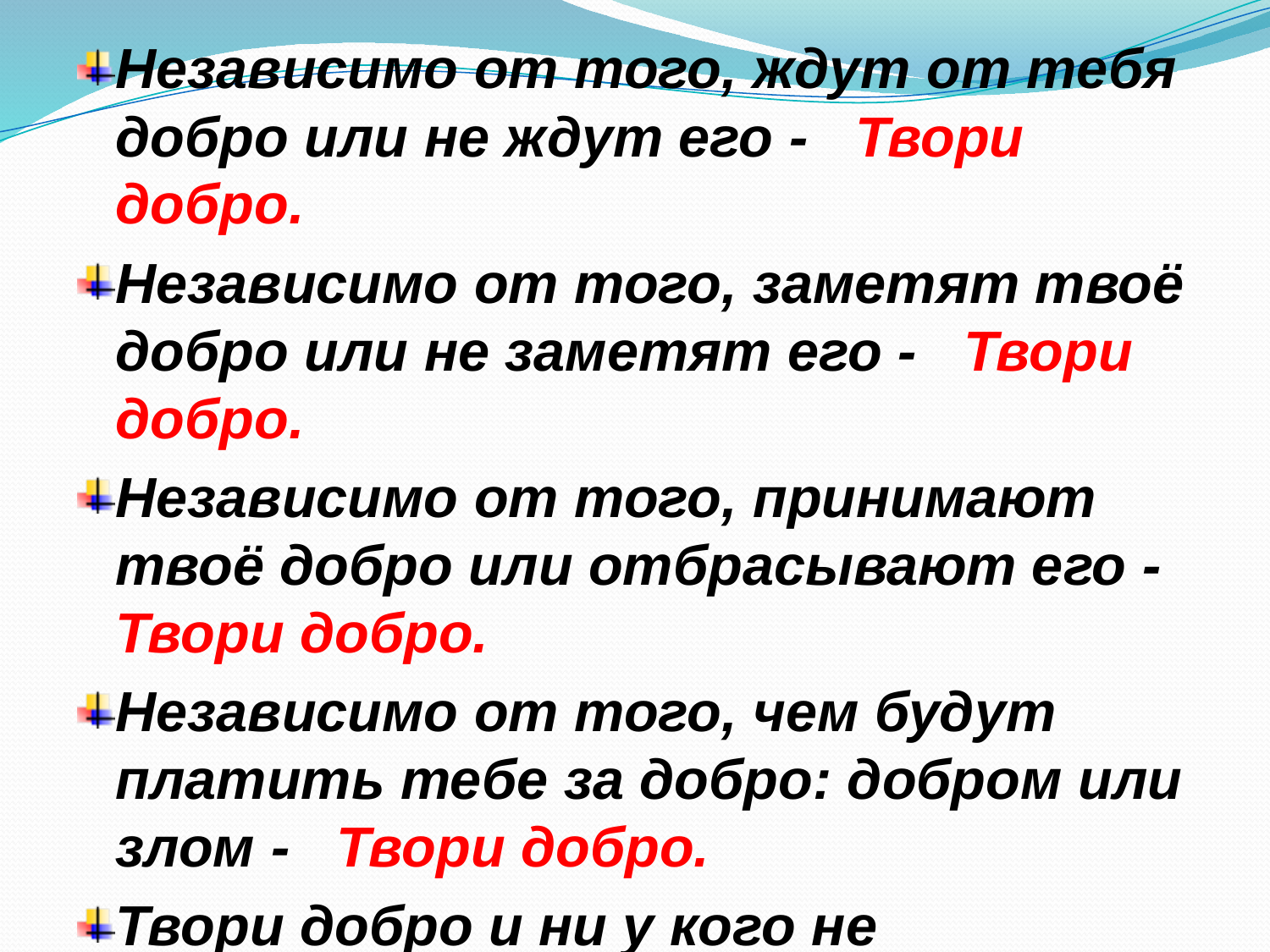

Независимо от того, ждут от тебя добро или не ждут его -   Твори добро.
Независимо от того, заметят твоё добро или не заметят его -   Твори добро.
Независимо от того, принимают твоё добро или отбрасывают его -   Твори добро.
Независимо от того, чем будут платить тебе за добро: добром или злом -   Твори добро.
Твори добро и ни у кого не спрашивай разрешения,
     Ибо никто не властен над твоим добром
                                              Ш.А. Амонашвили